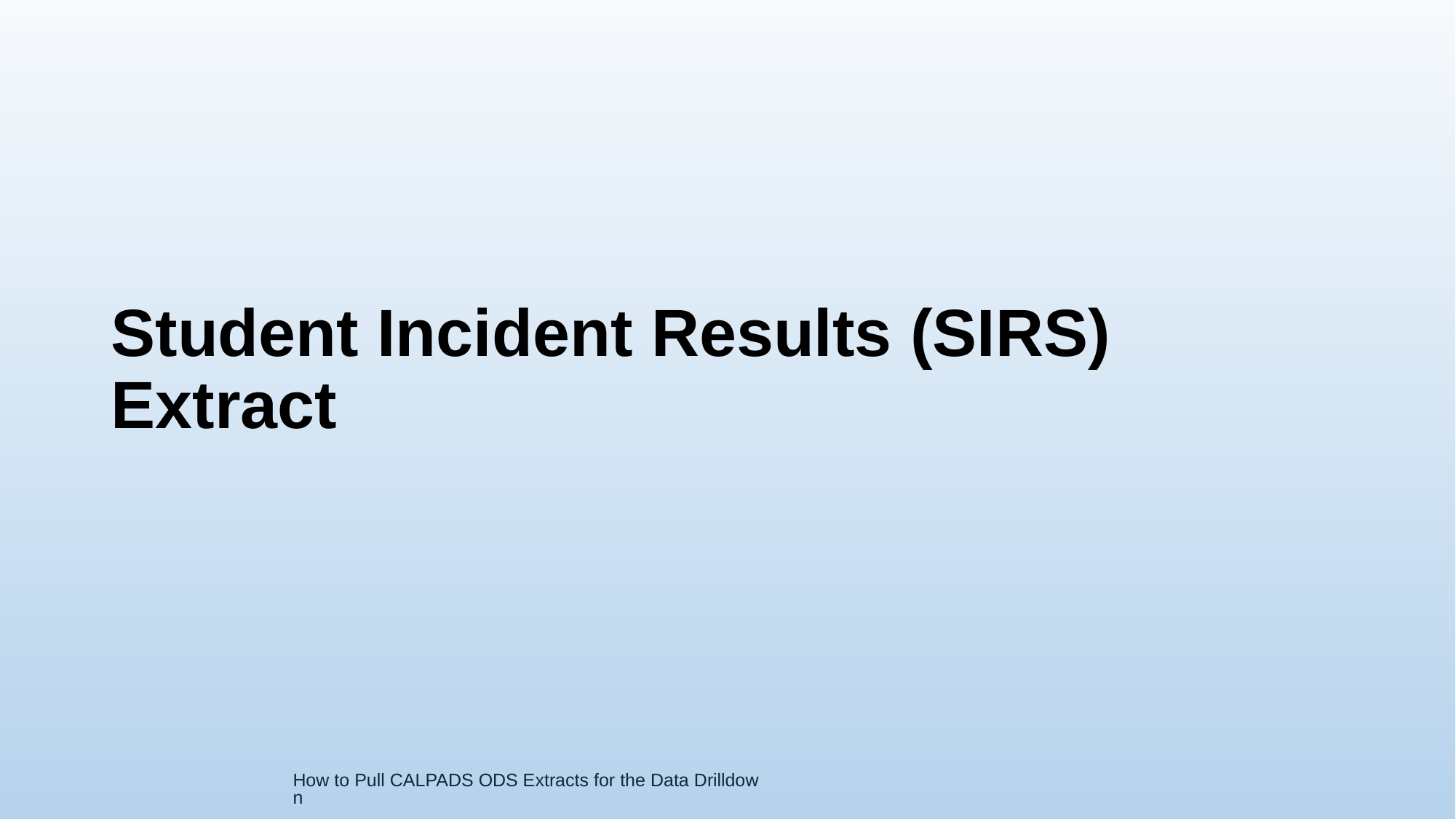

# Student Incident Results (SIRS) Extract
How to Pull CALPADS ODS Extracts for the Data Drilldown